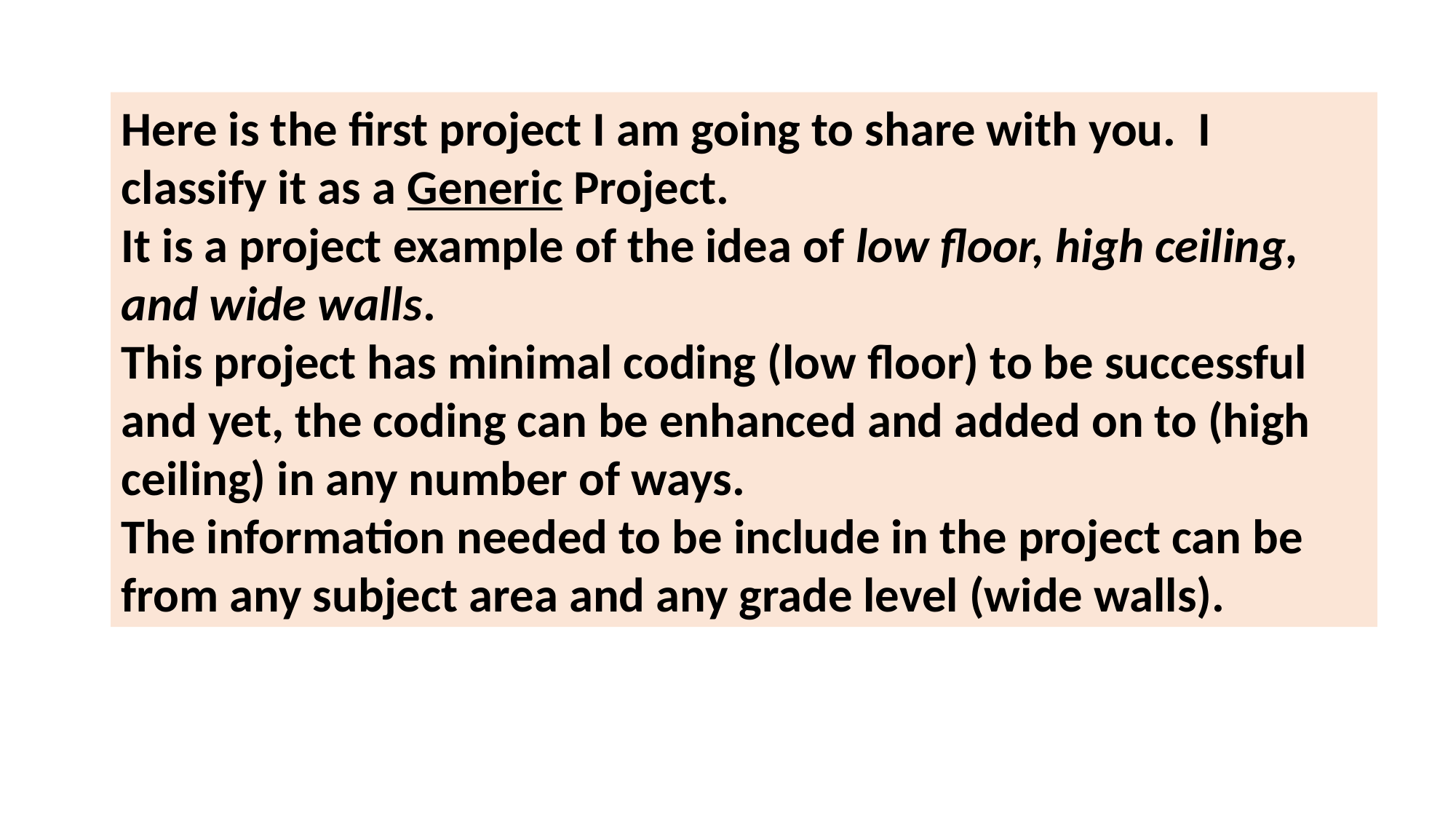

Here is the first project I am going to share with you.  I classify it as a Generic Project.
It is a project example of the idea of low floor, high ceiling, and wide walls.
This project has minimal coding (low floor) to be successful and yet, the coding can be enhanced and added on to (high ceiling) in any number of ways.
The information needed to be include in the project can be from any subject area and any grade level (wide walls).